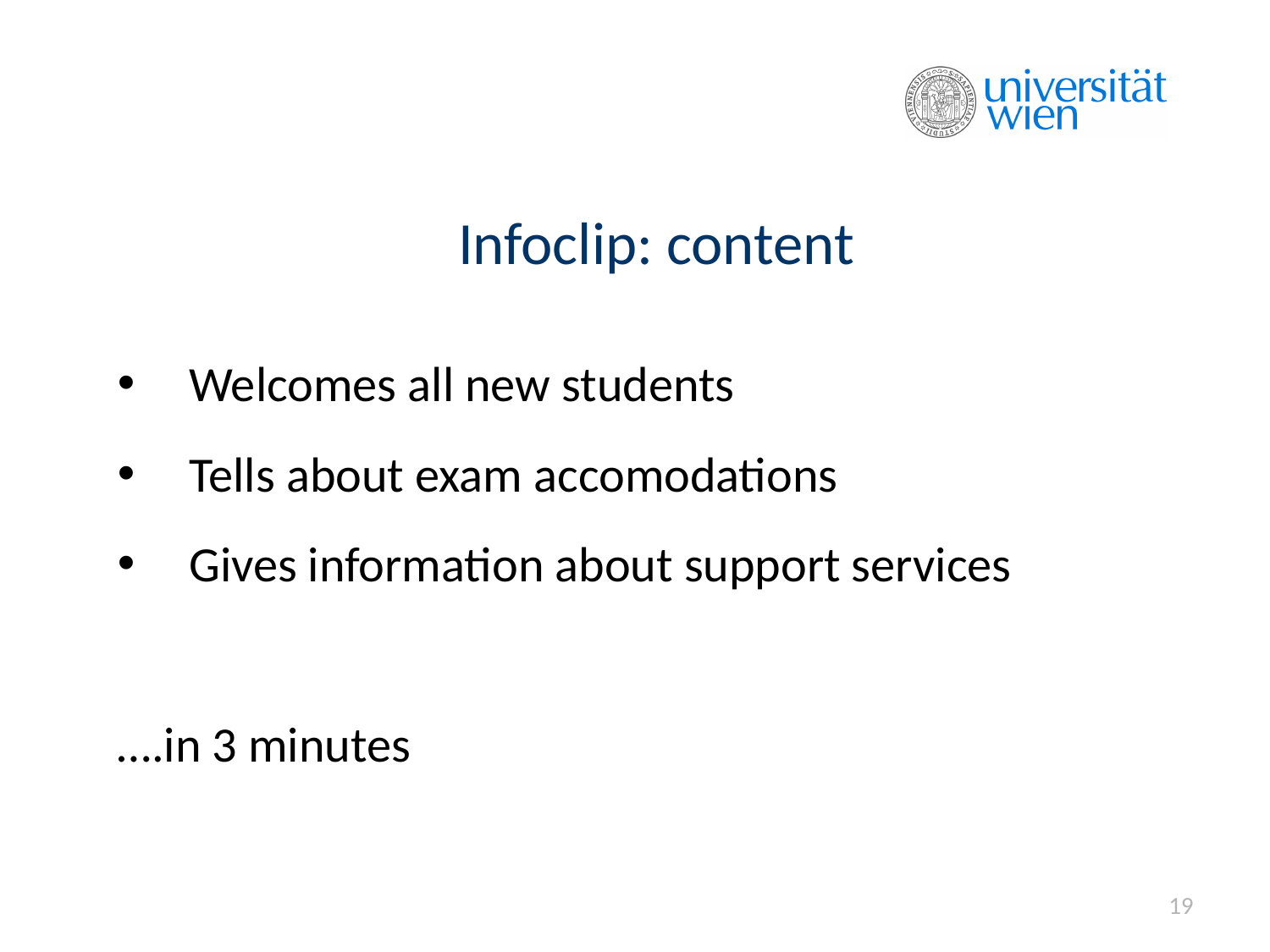

# Infoclip: content
Welcomes all new students
Tells about exam accomodations
Gives information about support services

….in 3 minutes
19